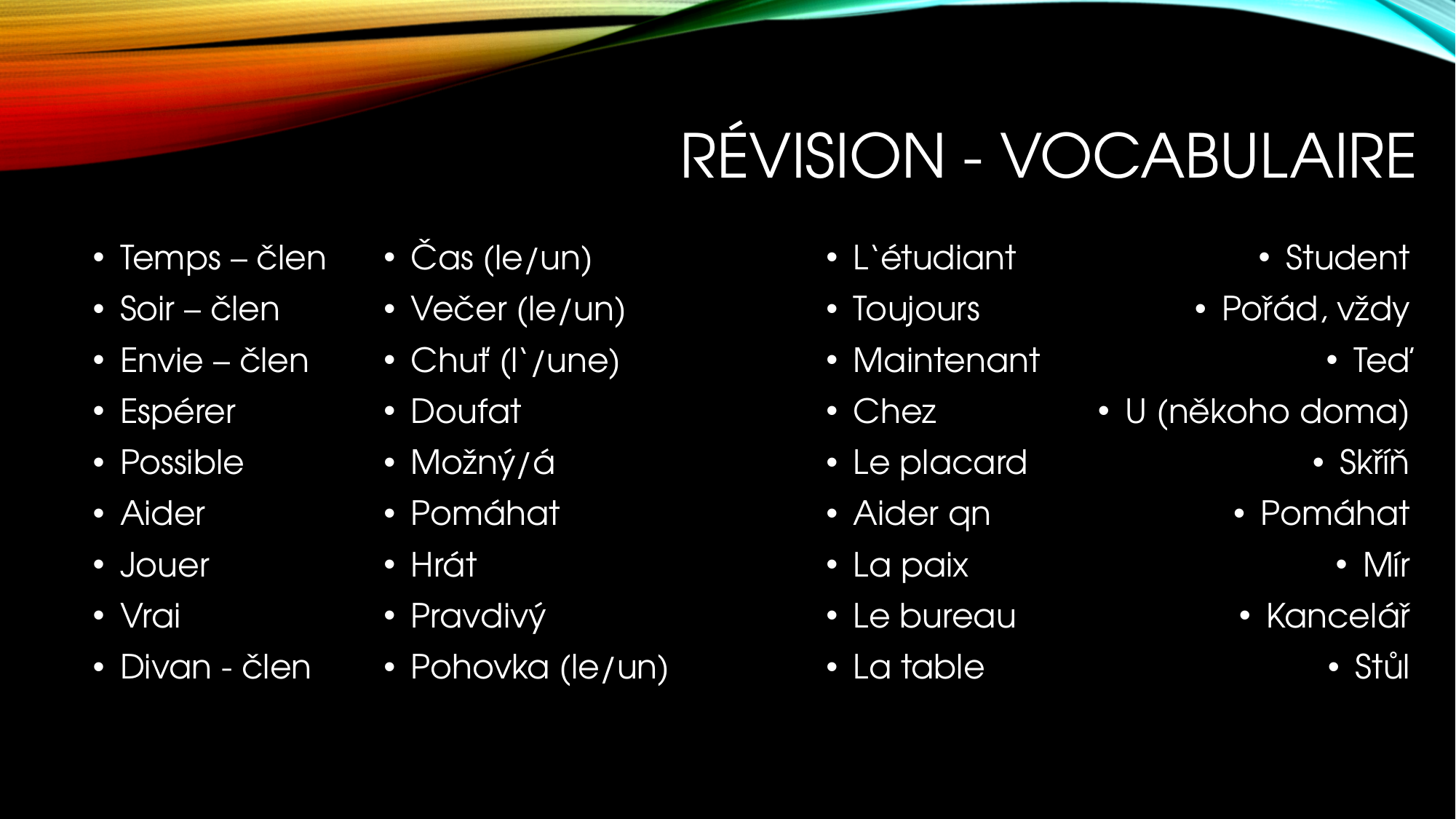

# Révision - vocabulaire
Student
Pořád, vždy
Teď
U (někoho doma)
Skříň
Pomáhat
Mír
Kancelář
Stůl
L‘étudiant
Toujours
Maintenant
Chez
Le placard
Aider qn
La paix
Le bureau
La table
Čas (le/un)
Večer (le/un)
Chuť (l‘/une)
Doufat
Možný/á
Pomáhat
Hrát
Pravdivý
Pohovka (le/un)
Temps – člen
Soir – člen
Envie – člen
Espérer
Possible
Aider
Jouer
Vrai
Divan - člen